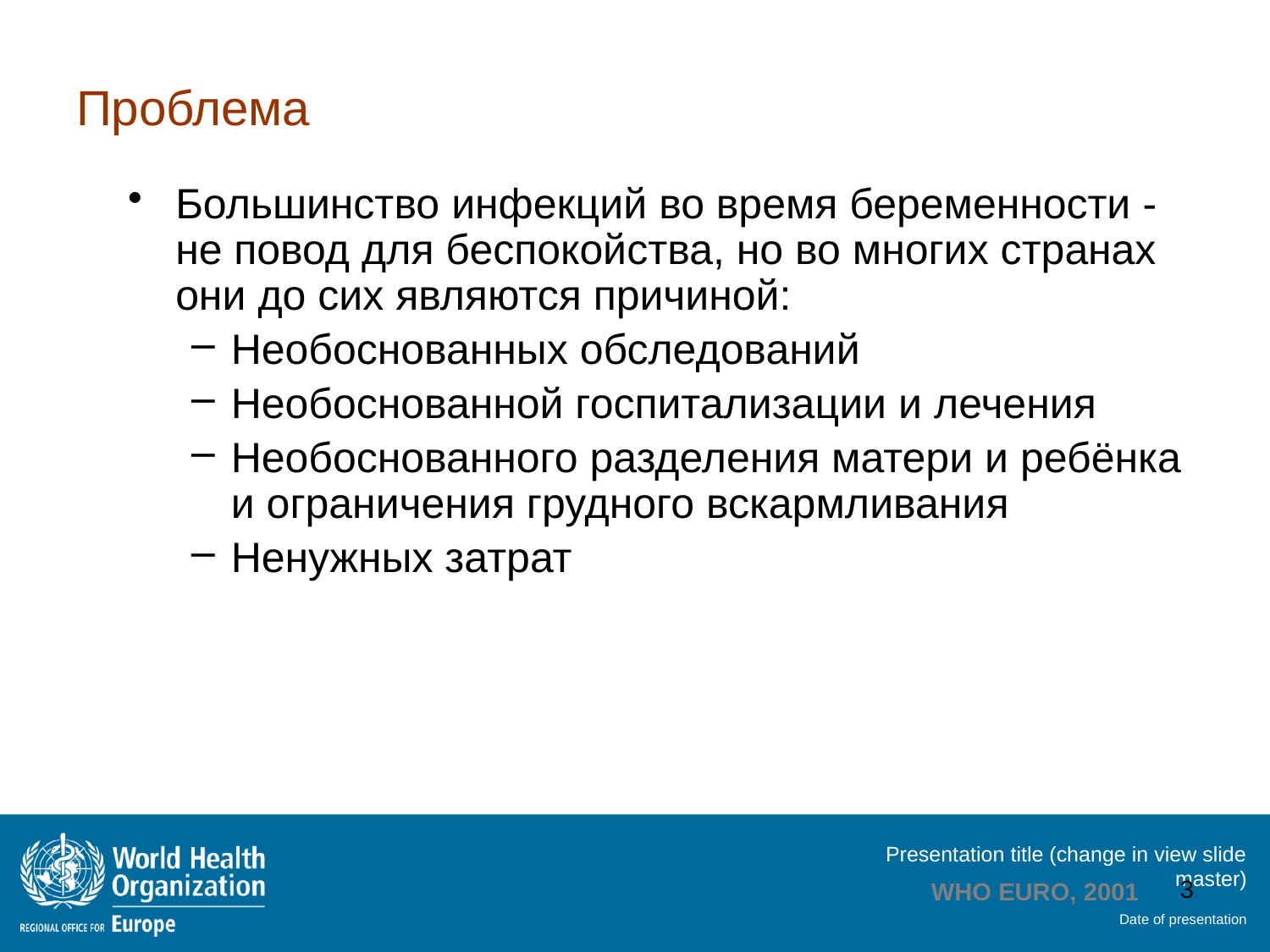

Проблема
Большинство инфекций во время беременности - не повод для беспокойства, но во многих странах они до сих являются причиной:
Необоснованных обследований
Необоснованной госпитализации и лечения
Необоснованного разделения матери и ребёнка и ограничения грудного вскармливания
Ненужных затрат
WHO EURO, 2001
3